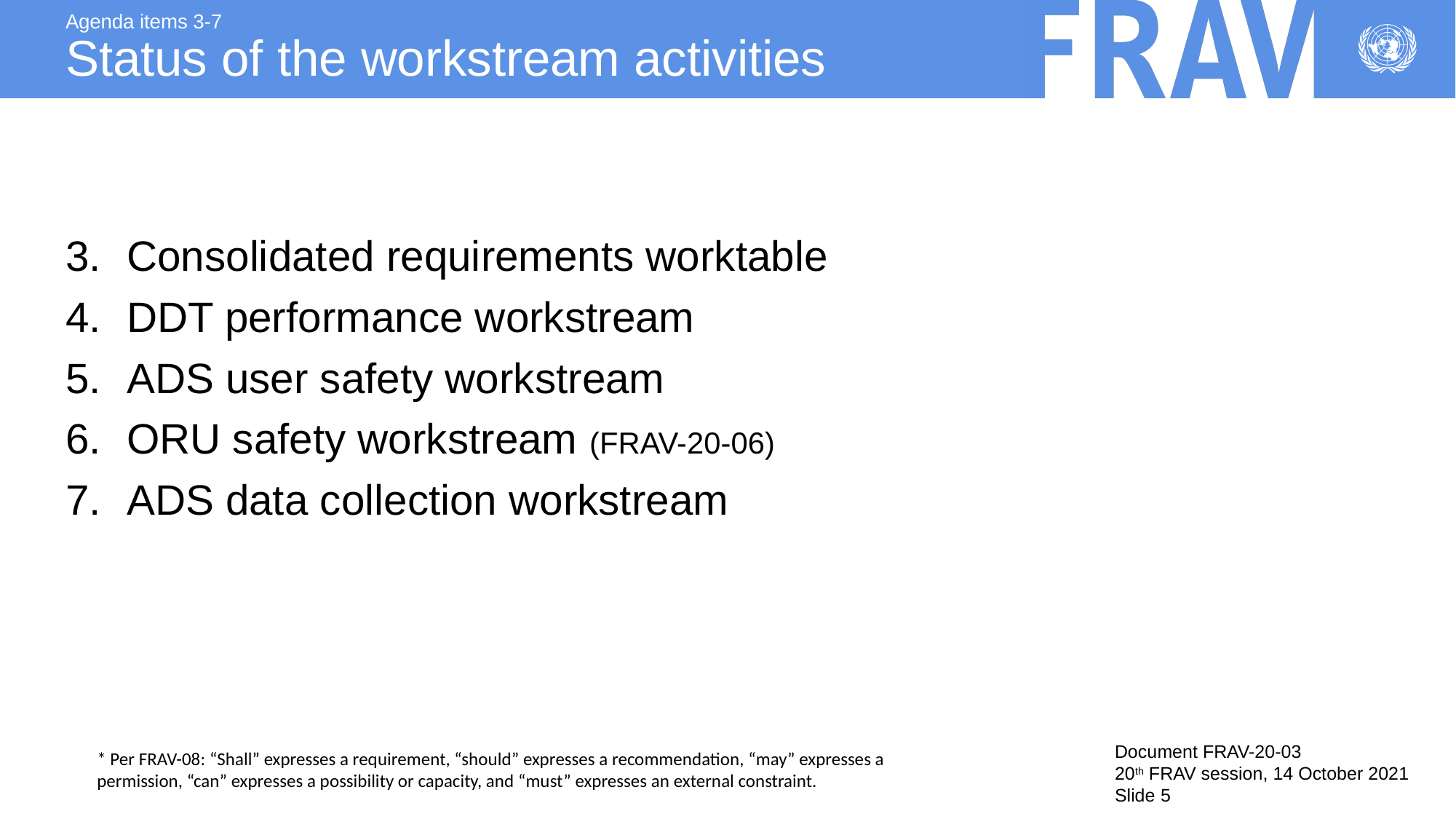

# Agenda items 3-7 Status of the workstream activities
Consolidated requirements worktable
DDT performance workstream
ADS user safety workstream
ORU safety workstream (FRAV-20-06)
ADS data collection workstream
* Per FRAV-08: “Shall” expresses a requirement, “should” expresses a recommendation, “may” expresses a permission, “can” expresses a possibility or capacity, and “must” expresses an external constraint.